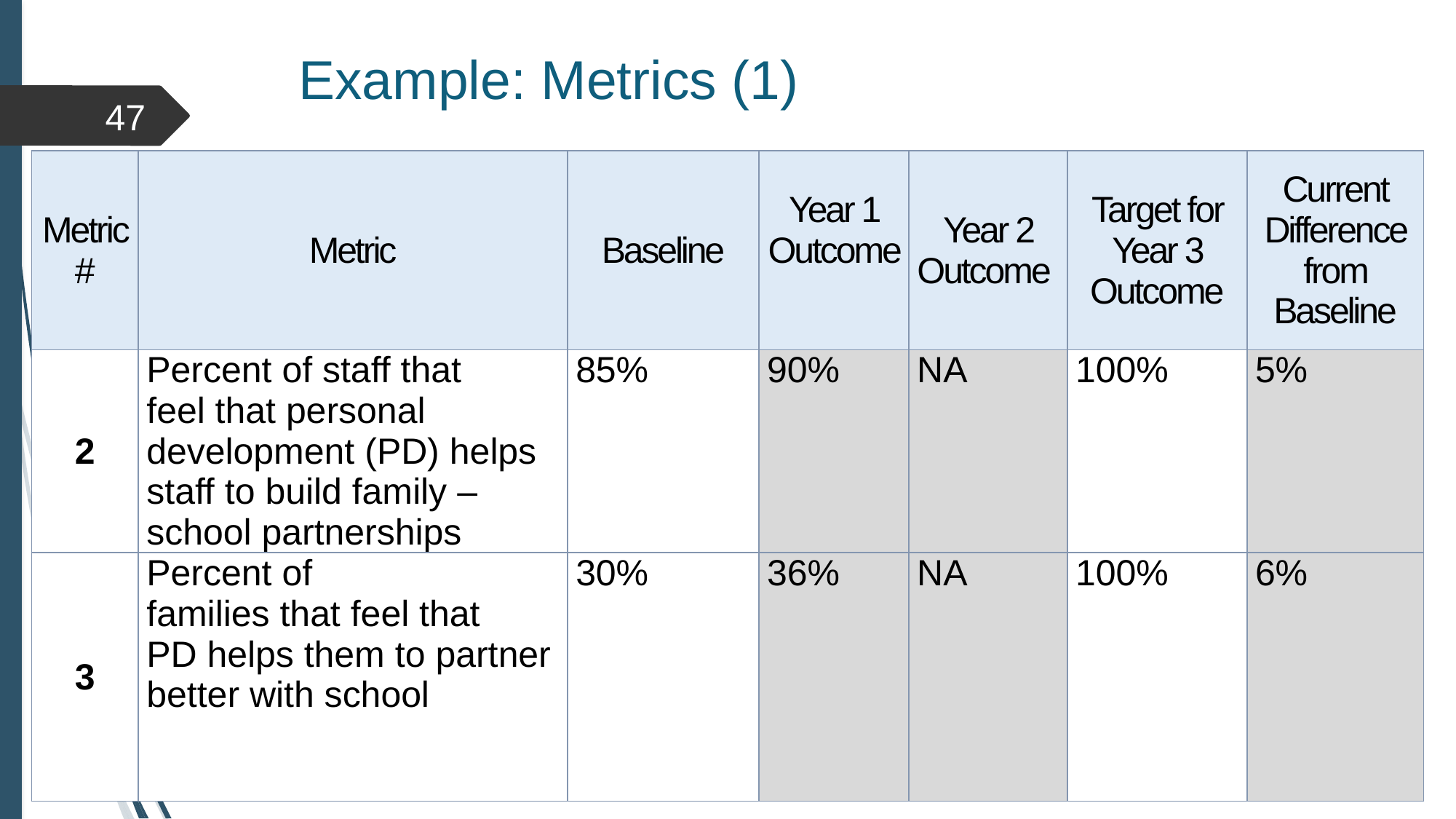

# Example: Metrics (1)
47
| Metric # | Metric | Baseline | Year 1 Outcome | Year 2 Outcome | Target for Year 3 Outcome | Current Difference from Baseline |
| --- | --- | --- | --- | --- | --- | --- |
| 2 | Percent of staff that feel that personal development (PD) helps staff to build family – school partnerships | 85% | 90% | NA | 100% | 5% |
| 3 | Percent of families that feel that PD helps them to partner better with school | 30% | 36% | NA | 100% | 6% |